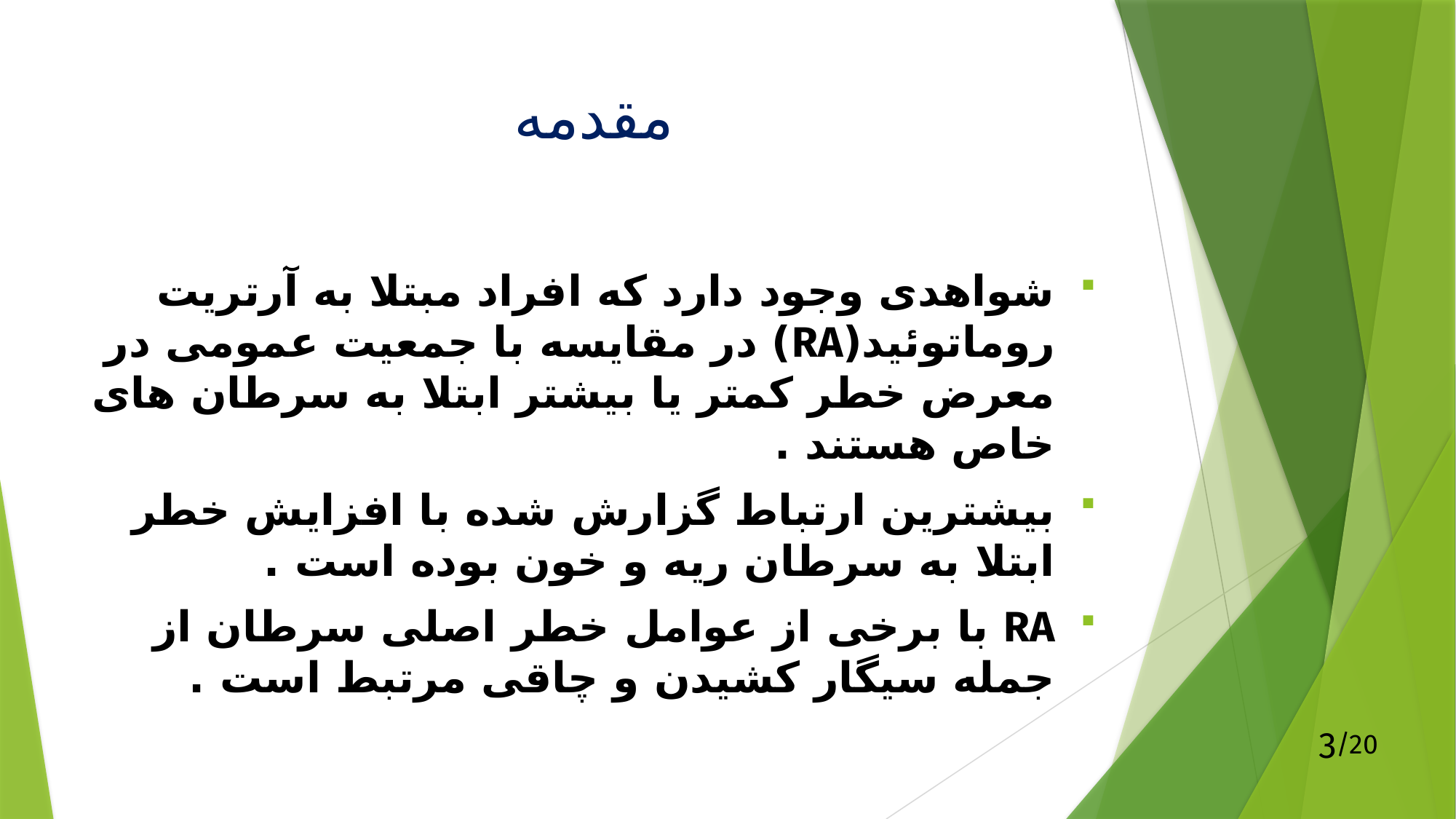

# مقدمه
شواهدی وجود دارد که افراد مبتلا به آرتریت روماتوئید(RA) در مقایسه با جمعیت عمومی در معرض خطر کمتر یا بیشتر ابتلا به سرطان های خاص هستند .
بیشترین ارتباط گزارش شده با افزایش خطر ابتلا به سرطان ریه و خون بوده است .
RA با برخی از عوامل خطر اصلی سرطان از جمله سیگار کشیدن و چاقی مرتبط است .
3